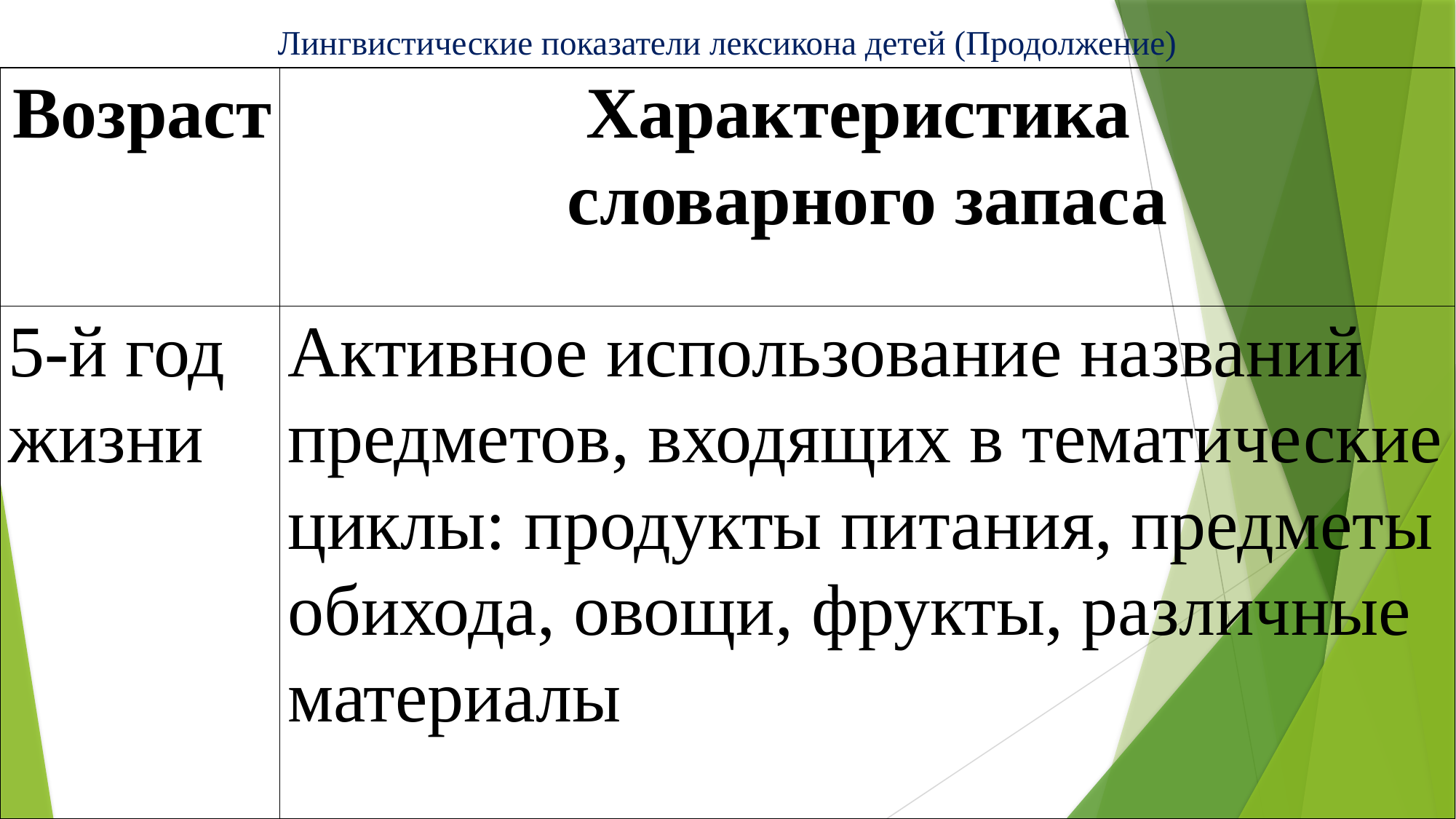

# Лингвистические показатели лексикона детей (Продолжение)
| Возраст | Характеристика словарного запаса |
| --- | --- |
| 5-й год жизни | Активное использование названий предметов, входящих в тематические циклы: продукты питания, предметы обихода, овощи, фрукты, различные материалы |